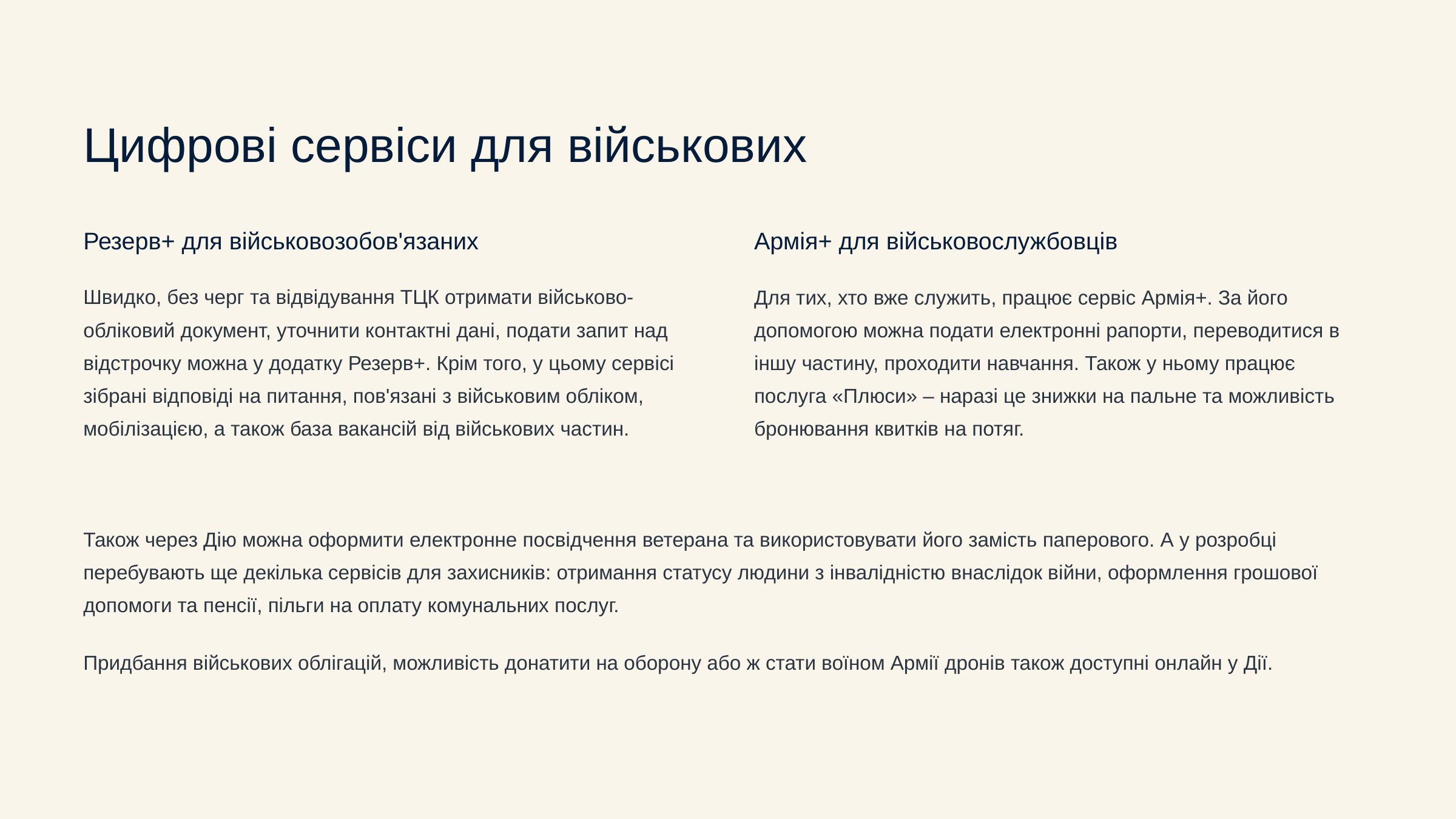

Цифрові сервіси для військових
Резерв+ для військовозобов'язаних
Армія+ для військовослужбовців
Швидко, без черг та відвідування ТЦК отримати військово-обліковий документ, уточнити контактні дані, подати запит над відстрочку можна у додатку Резерв+. Крім того, у цьому сервісі зібрані відповіді на питання, пов'язані з військовим обліком, мобілізацією, а також база вакансій від військових частин.
Для тих, хто вже служить, працює сервіс Армія+. За його допомогою можна подати електронні рапорти, переводитися в іншу частину, проходити навчання. Також у ньому працює послуга «Плюси» – наразі це знижки на пальне та можливість бронювання квитків на потяг.
Також через Дію можна оформити електронне посвідчення ветерана та використовувати його замість паперового. А у розробці перебувають ще декілька сервісів для захисників: отримання статусу людини з інвалідністю внаслідок війни, оформлення грошової допомоги та пенсії, пільги на оплату комунальних послуг.
Придбання військових облігацій, можливість донатити на оборону або ж стати воїном Армії дронів також доступні онлайн у Дії.